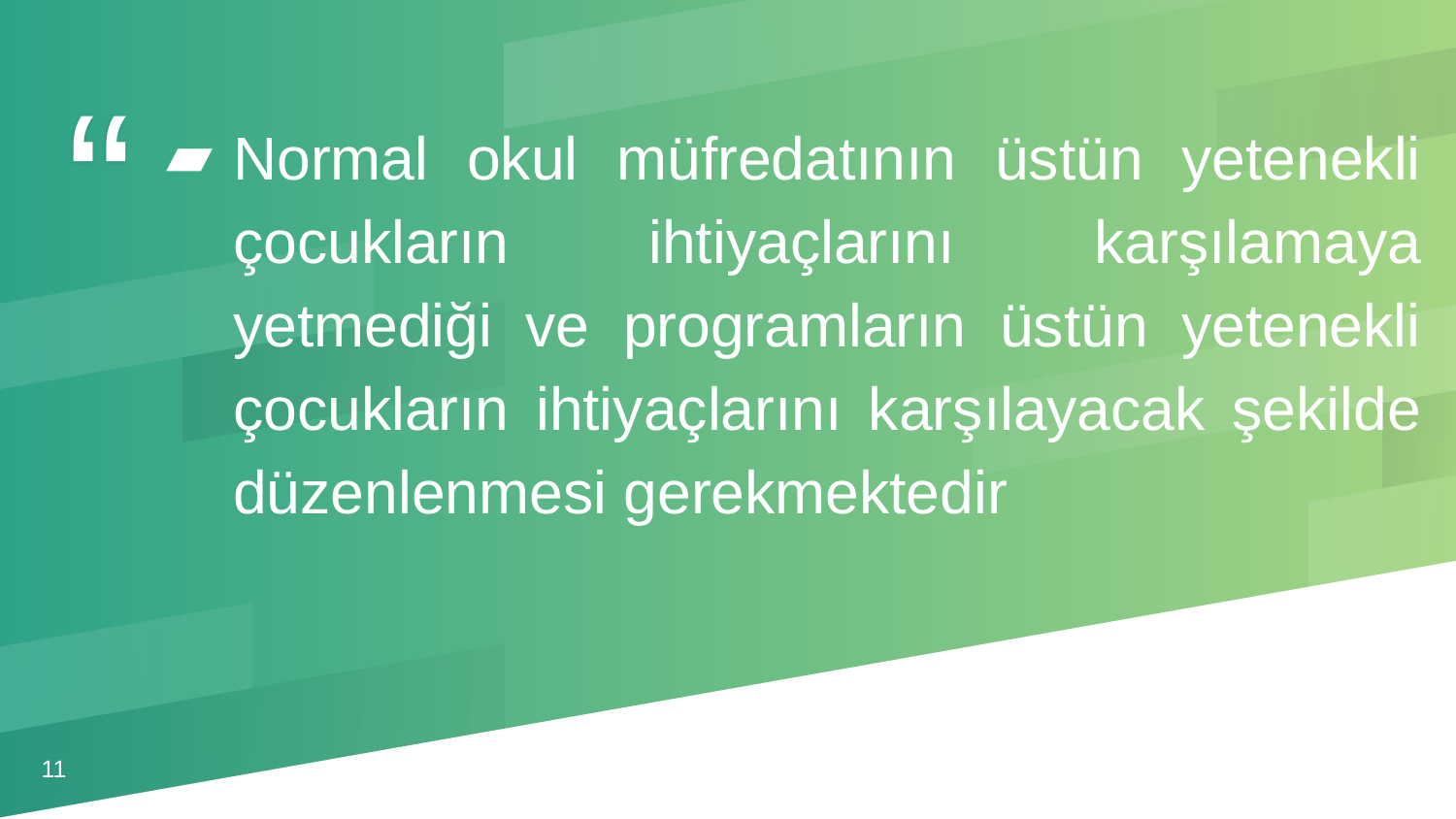

Normal okul müfredatının üstün yetenekli çocukların ihtiyaçlarını karşılamaya yetmediği ve programların üstün yetenekli çocukların ihtiyaçlarını karşılayacak şekilde düzenlenmesi gerekmektedir
11